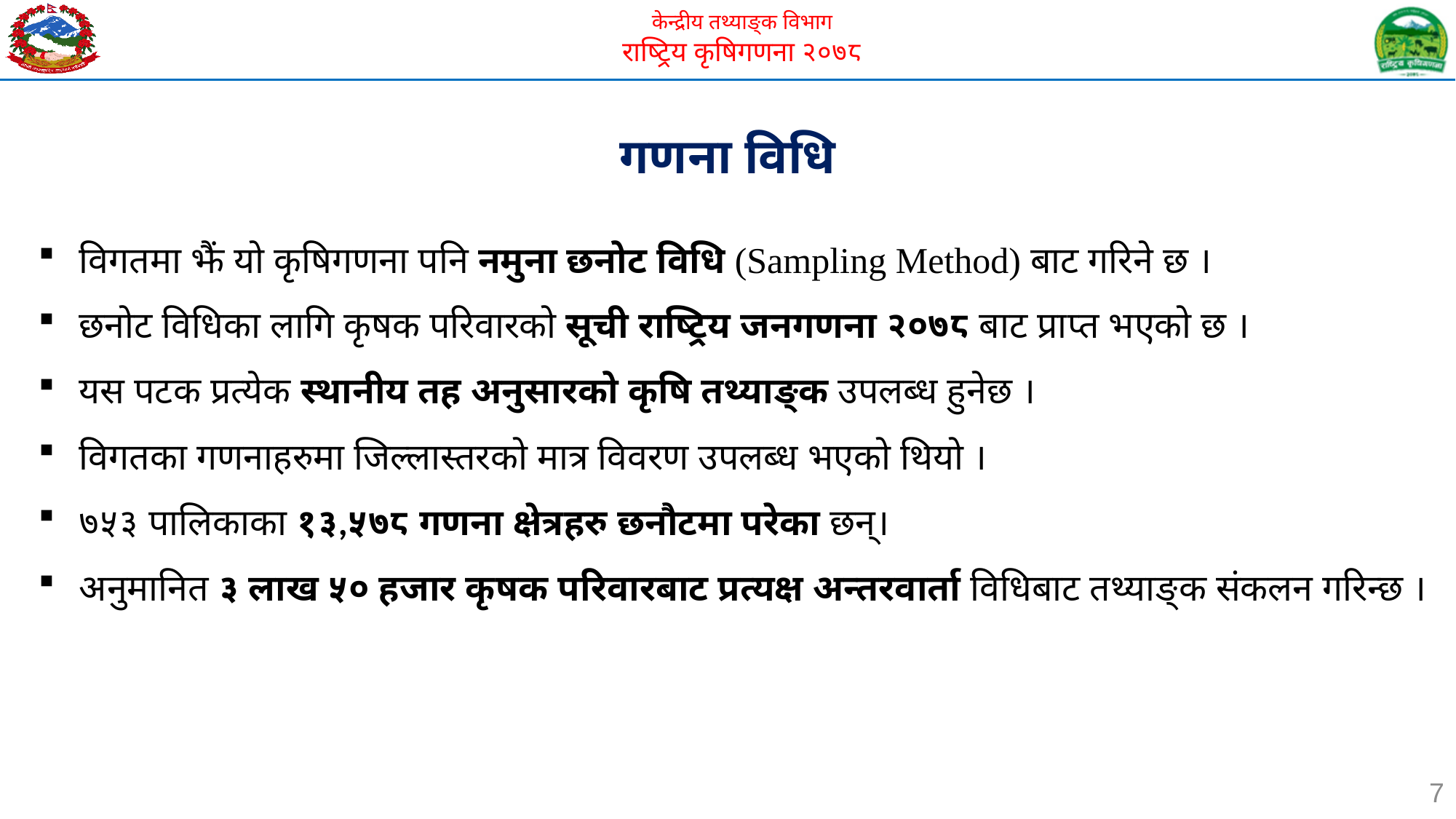

# गणना विधि
विगतमा झैं यो कृषिगणना पनि नमुना छनोट विधि (Sampling Method) बाट गरिने छ ।
छनोट विधिका लागि कृषक परिवारको सूची राष्ट्रिय जनगणना २०७८ बाट प्राप्त भएको छ ।
यस पटक प्रत्येक स्थानीय तह अनुसारको कृषि तथ्याङ्क उपलब्ध हुनेछ ।
विगतका गणनाहरुमा जिल्लास्तरको मात्र विवरण उपलब्ध भएको थियो ।
७५३ पालिकाका १३,५७८ गणना क्षेत्रहरु छनौटमा परेका छन्।
अनुमानित ३ लाख ५० हजार कृषक परिवारबाट प्रत्यक्ष अन्तरवार्ता विधिबाट तथ्याङ्क संकलन गरिन्छ ।
7